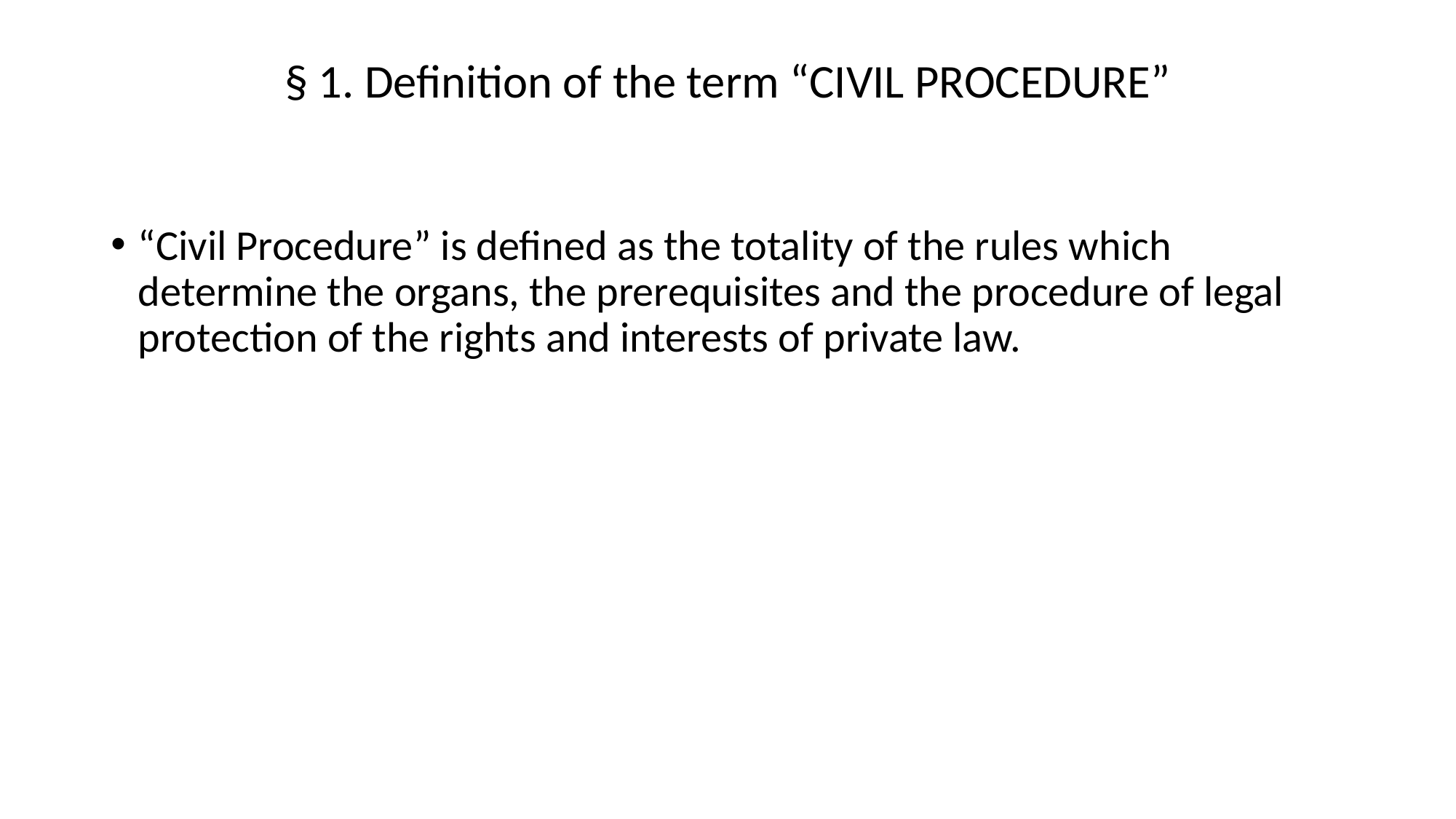

# § 1. Definition of the term “CIVIL PROCEDURE”
“Civil Procedure” is defined as the totality of the rules which determine the organs, the prerequisites and the procedure of legal protection of the rights and interests of private law.